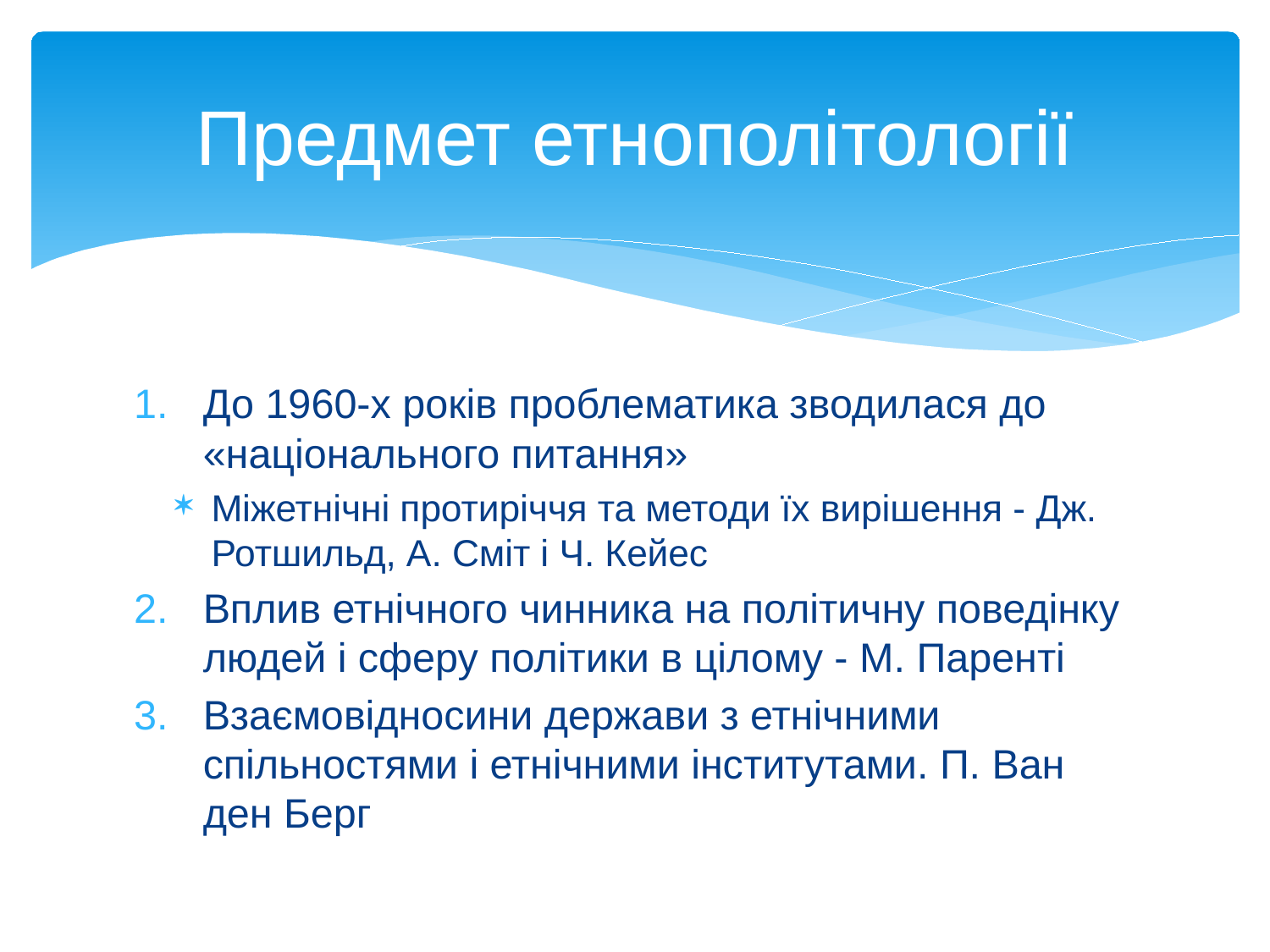

# Предмет етнополітології
До 1960-х років проблематика зводилася до «національного питання»
Міжетнічні протиріччя та методи їх вирішення - Дж. Ротшильд, А. Сміт і Ч. Кейес
Вплив етнічного чинника на політичну поведінку людей і сферу політики в цілому - М. Паренті
Взаємовідносини держави з етнічними спільностями і етнічними інститутами. П. Ван ден Берг